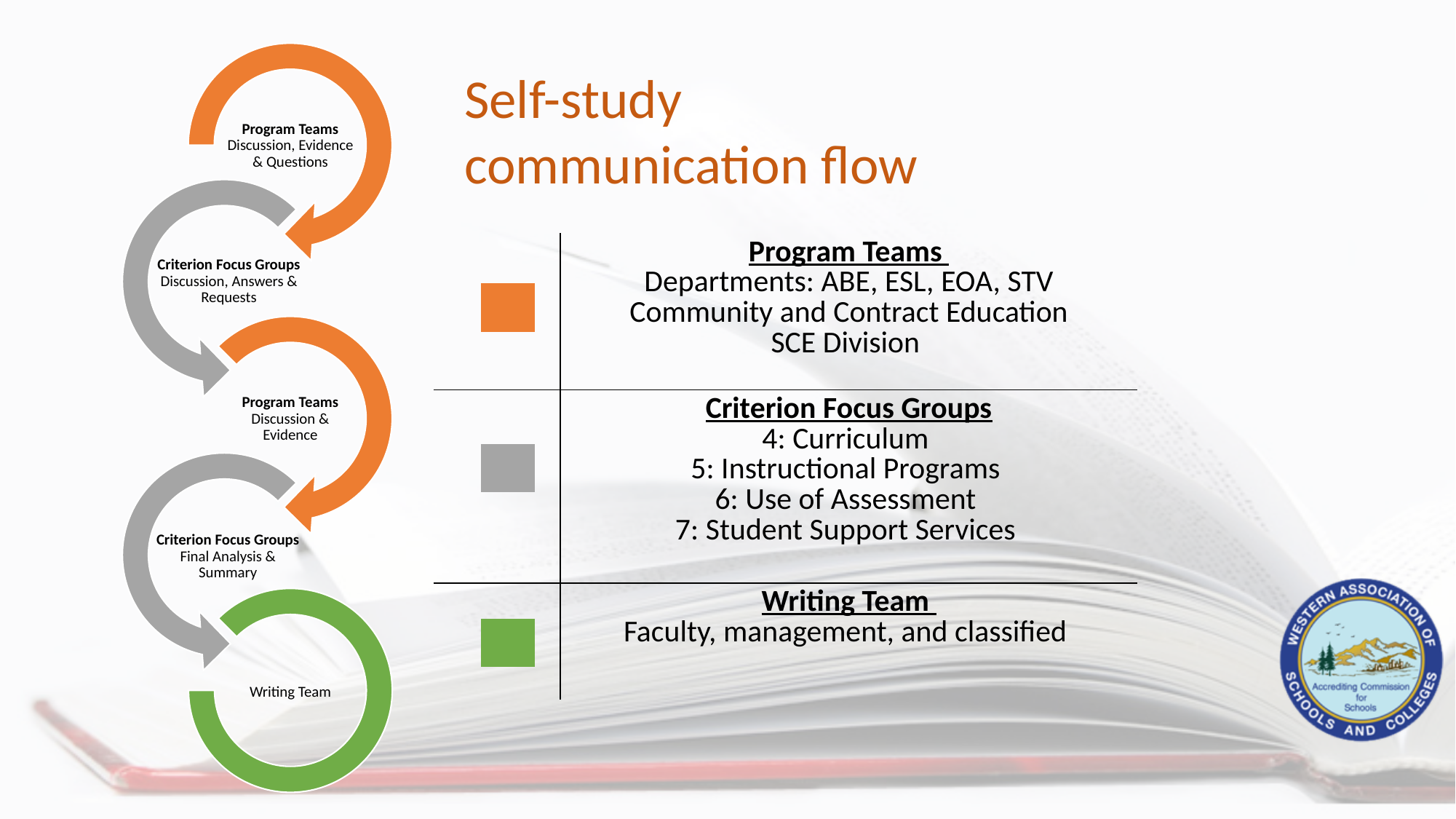

Program Teams Discussion, Evidence & Questions
Criterion Focus Groups Discussion, Answers & Requests
Program Teams Discussion & Evidence
Criterion Focus Groups Final Analysis & Summary
Writing Team
Self-study communication flow
|  | Program Teams Departments: ABE, ESL, EOA, STV Community and Contract Education SCE Division |
| --- | --- |
|  | Criterion Focus Groups 4: Curriculum 5: Instructional Programs 6: Use of Assessment 7: Student Support Services |
|  | Writing Team Faculty, management, and classified |